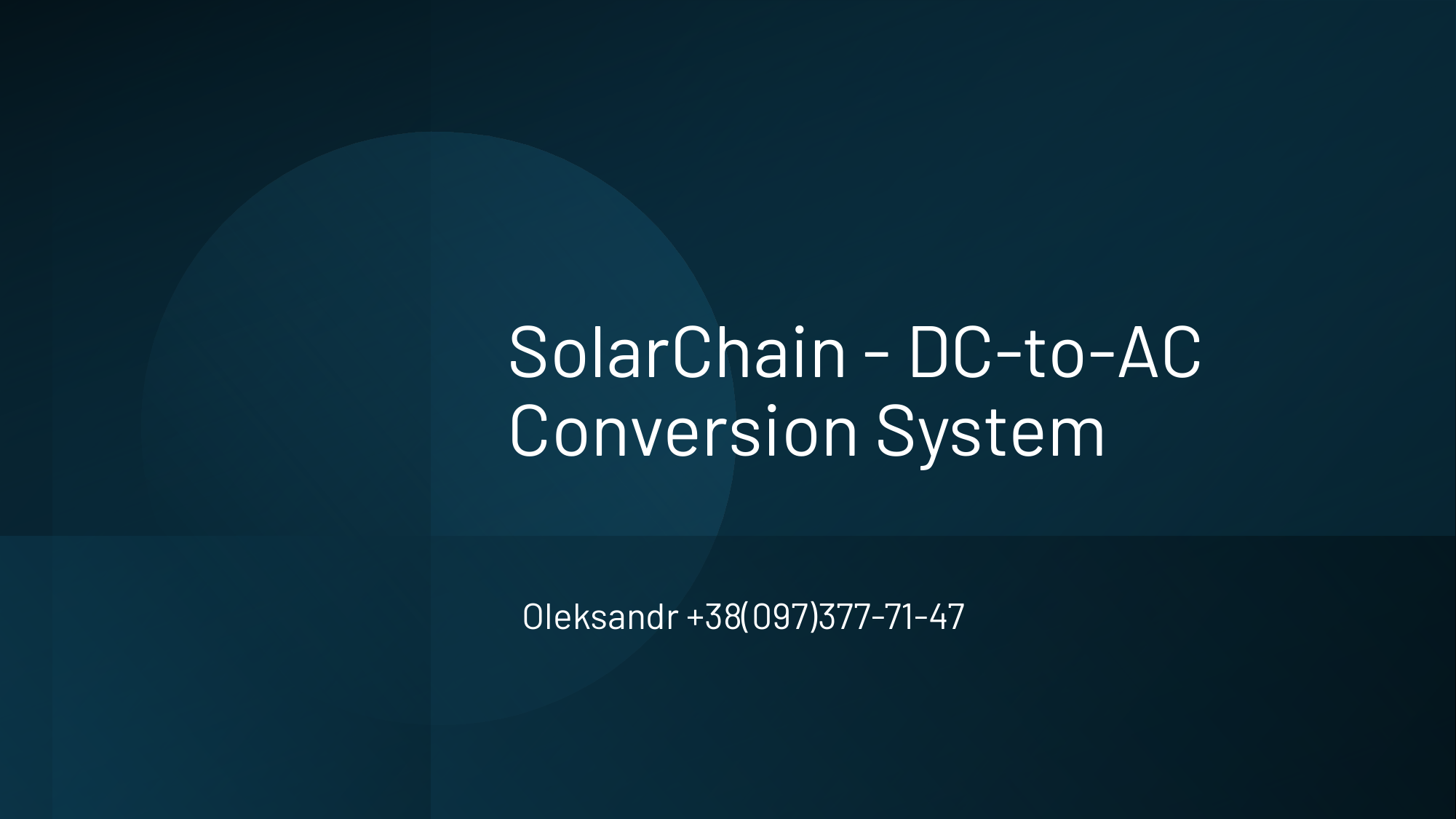

# SolarChain - DC-to-AC Conversion System

Oleksandr +38(097)377-71-47